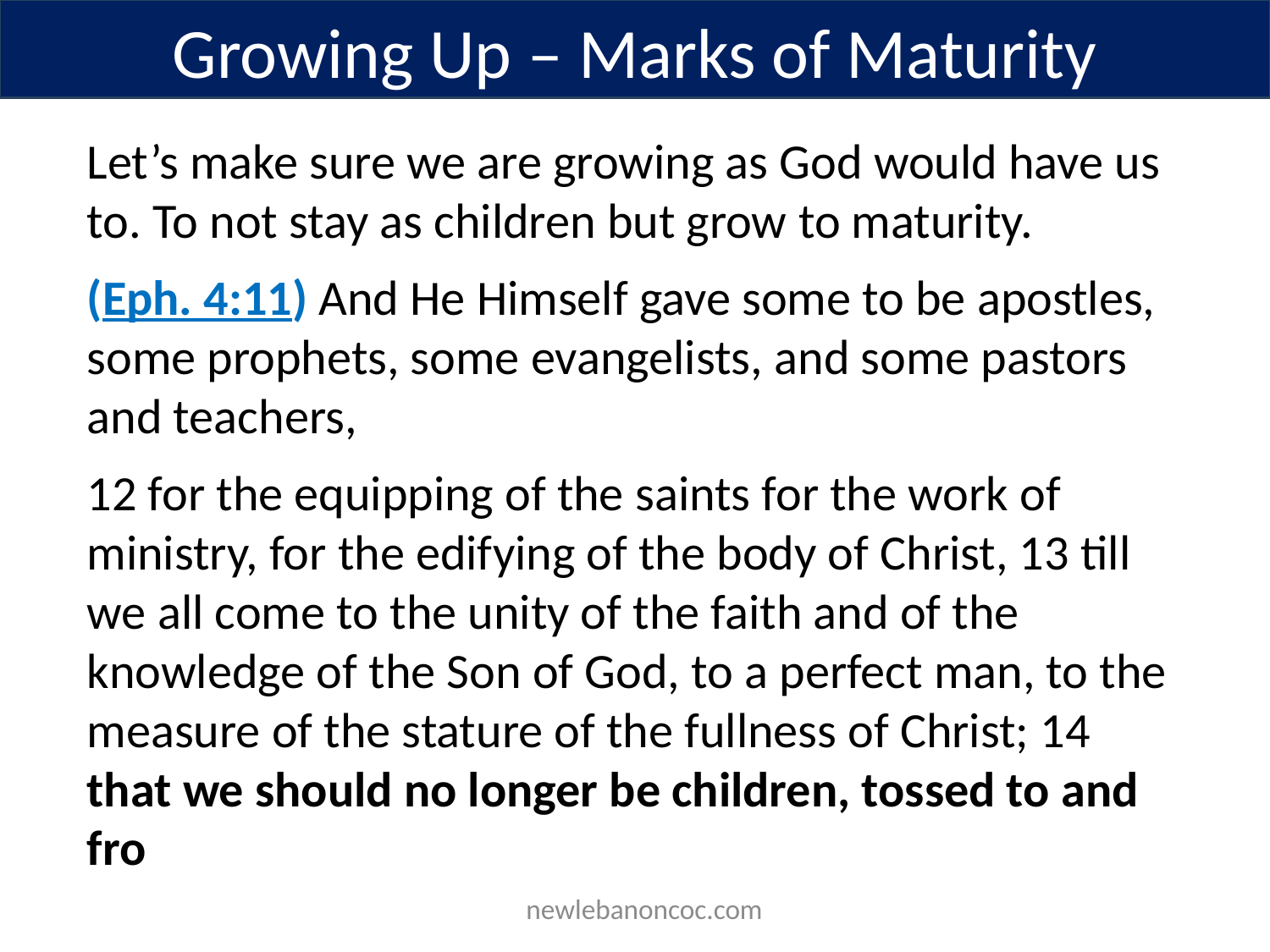

Growing Up – Marks of Maturity
Let’s make sure we are growing as God would have us to. To not stay as children but grow to maturity.
(Eph. 4:11) And He Himself gave some to be apostles, some prophets, some evangelists, and some pastors and teachers,
12 for the equipping of the saints for the work of ministry, for the edifying of the body of Christ, 13 till we all come to the unity of the faith and of the knowledge of the Son of God, to a perfect man, to the measure of the stature of the fullness of Christ; 14 that we should no longer be children, tossed to and fro
   newlebanoncoc.com